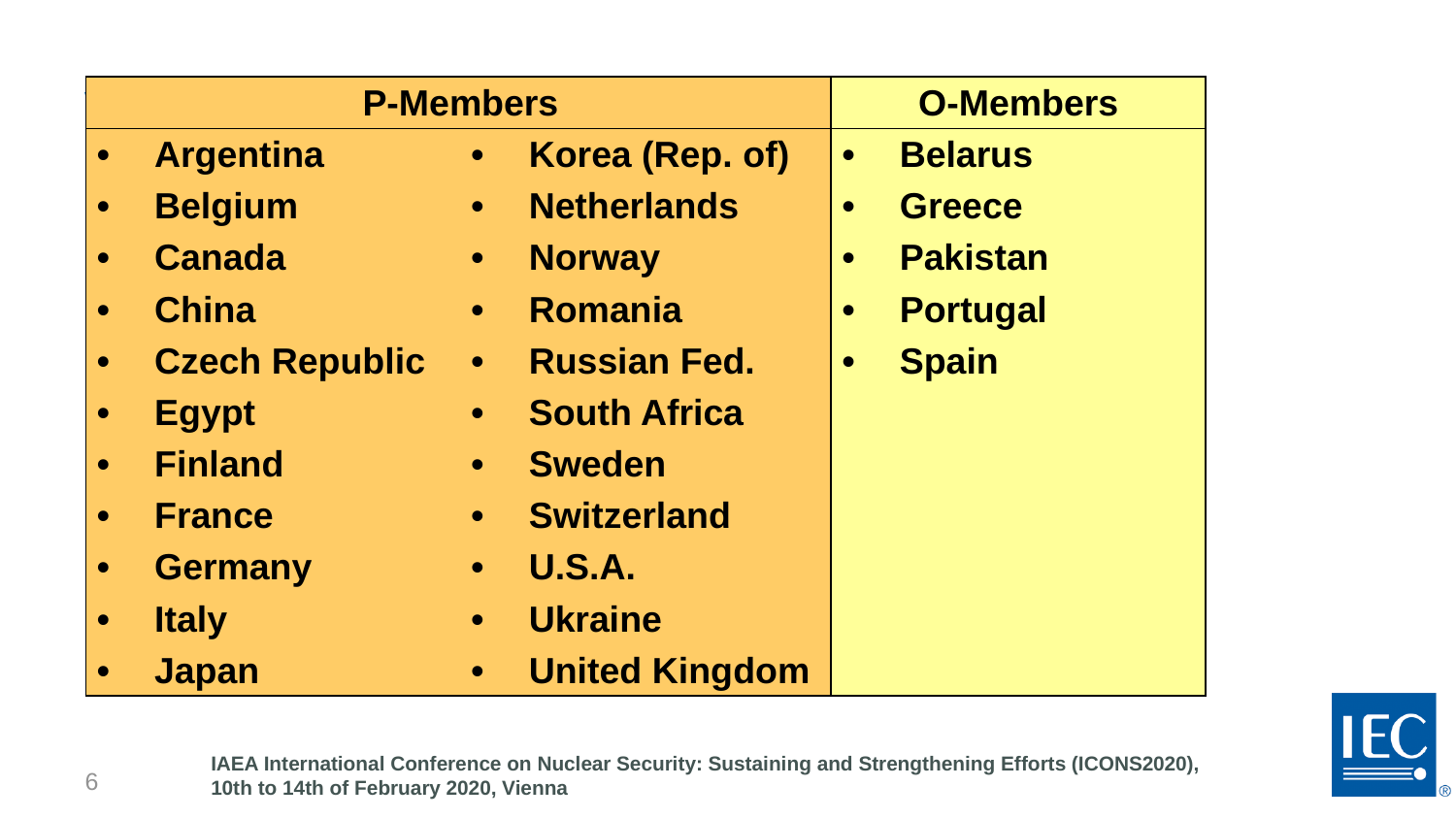

# What is IEC SC45A? (1)
| P-Members |  |
| --- | --- |
| • Argentina | • Korea (Rep. of) |
| • Belgium | • Netherlands |
| • Canada | • Norway |
| • China | • Romania |
| • Czech Republic | • Russian Fed. |
| • Egypt | • South Africa |
| • Finland | • Sweden |
| • France | • Switzerland |
| • Germany | • U.S.A. |
| • Italy | • Ukraine |
| • Japan | • United Kingdom |
| O-Members |
| --- |
| • Belarus |
| • Greece |
| • Pakistan |
| • Portugal |
| • Spain |
|  |
|  |
|  |
|  |
|  |
|  |
Participating members (22)
Observer members (5)
6